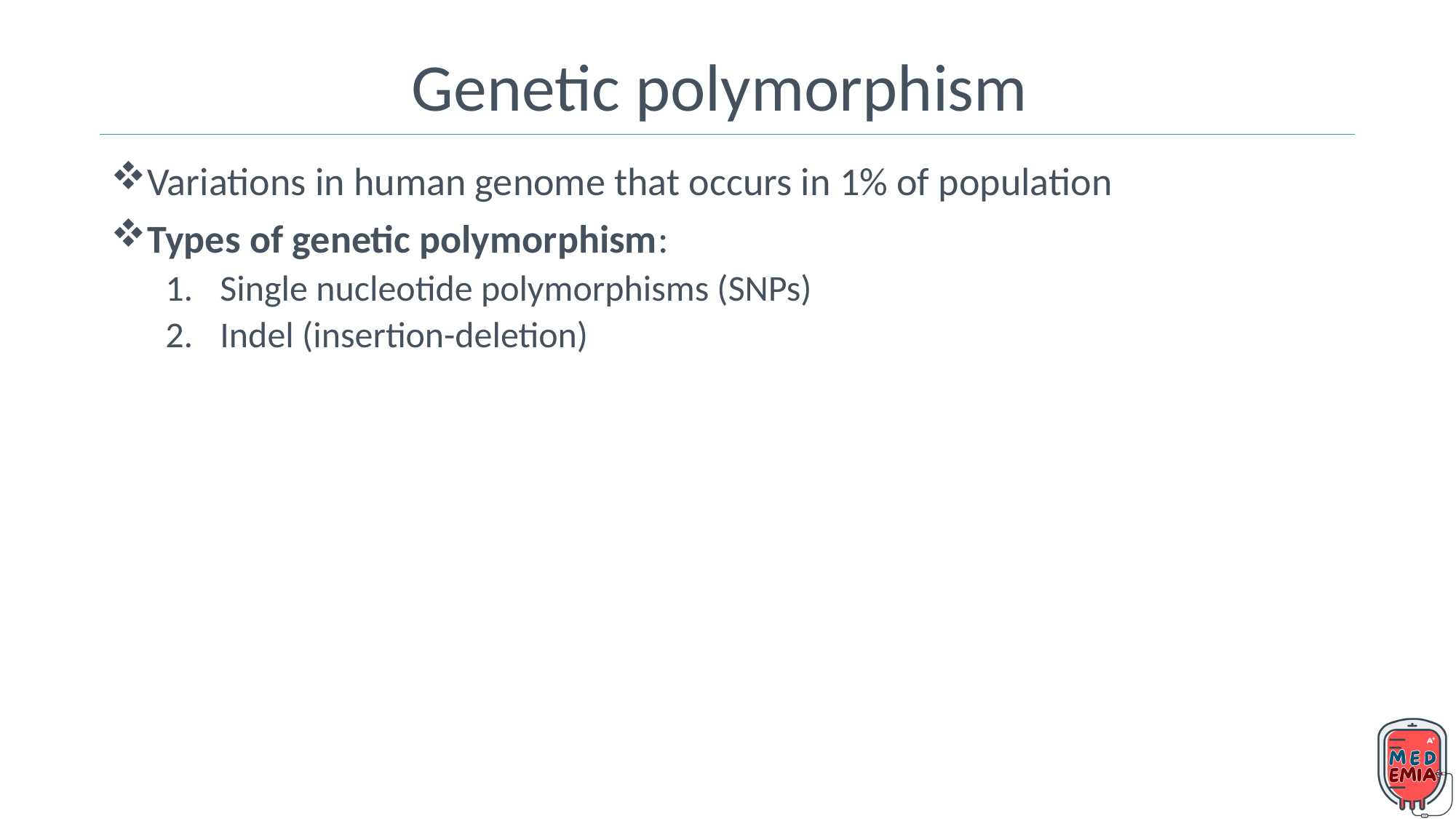

# Genetic polymorphism
Variations in human genome that occurs in 1% of population
Types of genetic polymorphism:
Single nucleotide polymorphisms (SNPs)
Indel (insertion-deletion)